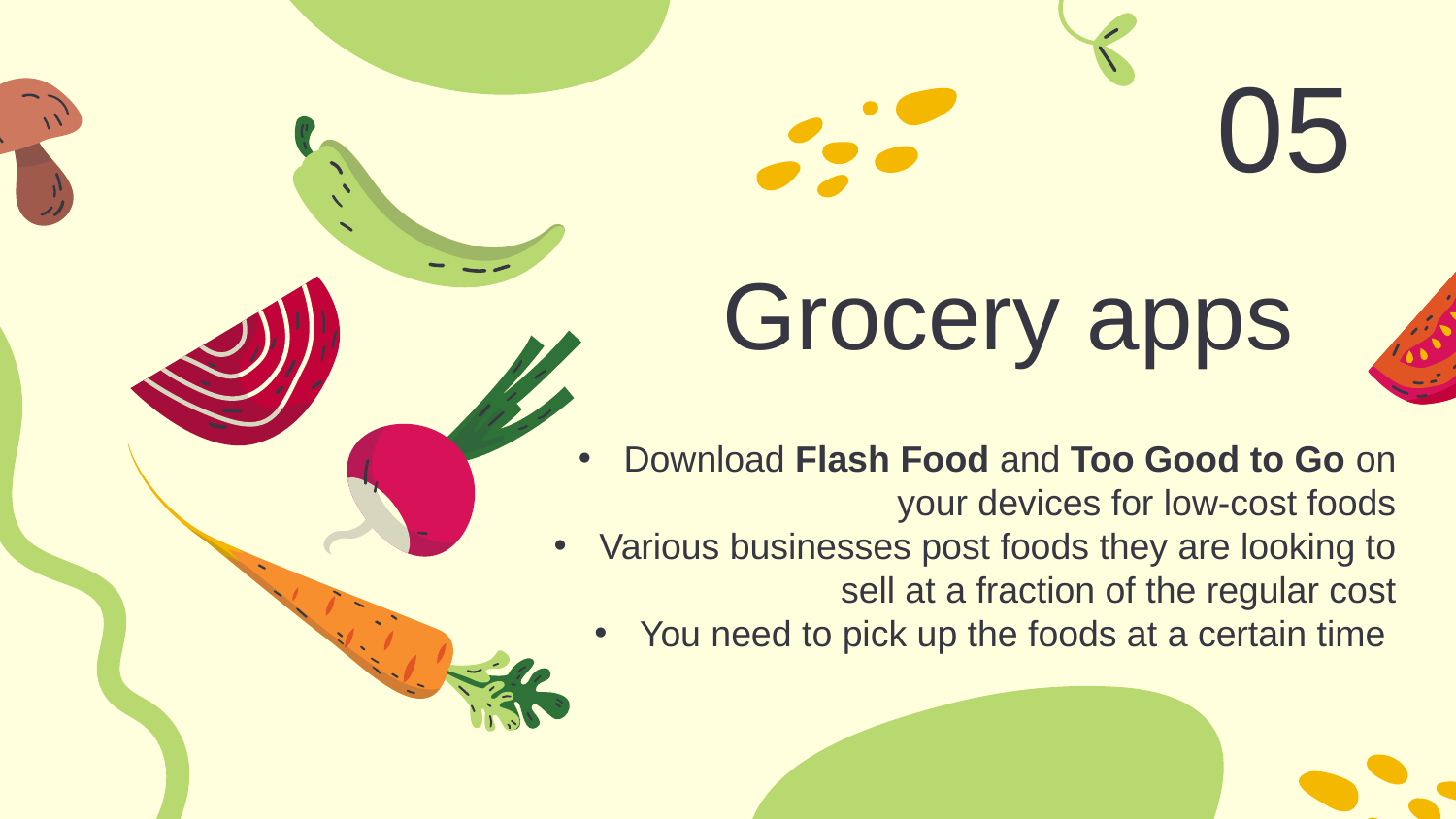

05

# Grocery apps

Download Flash Food and Too Good to Go on your devices for low-cost foods
Various businesses post foods they are looking to sell at a fraction of the regular cost
You need to pick up the foods at a certain time